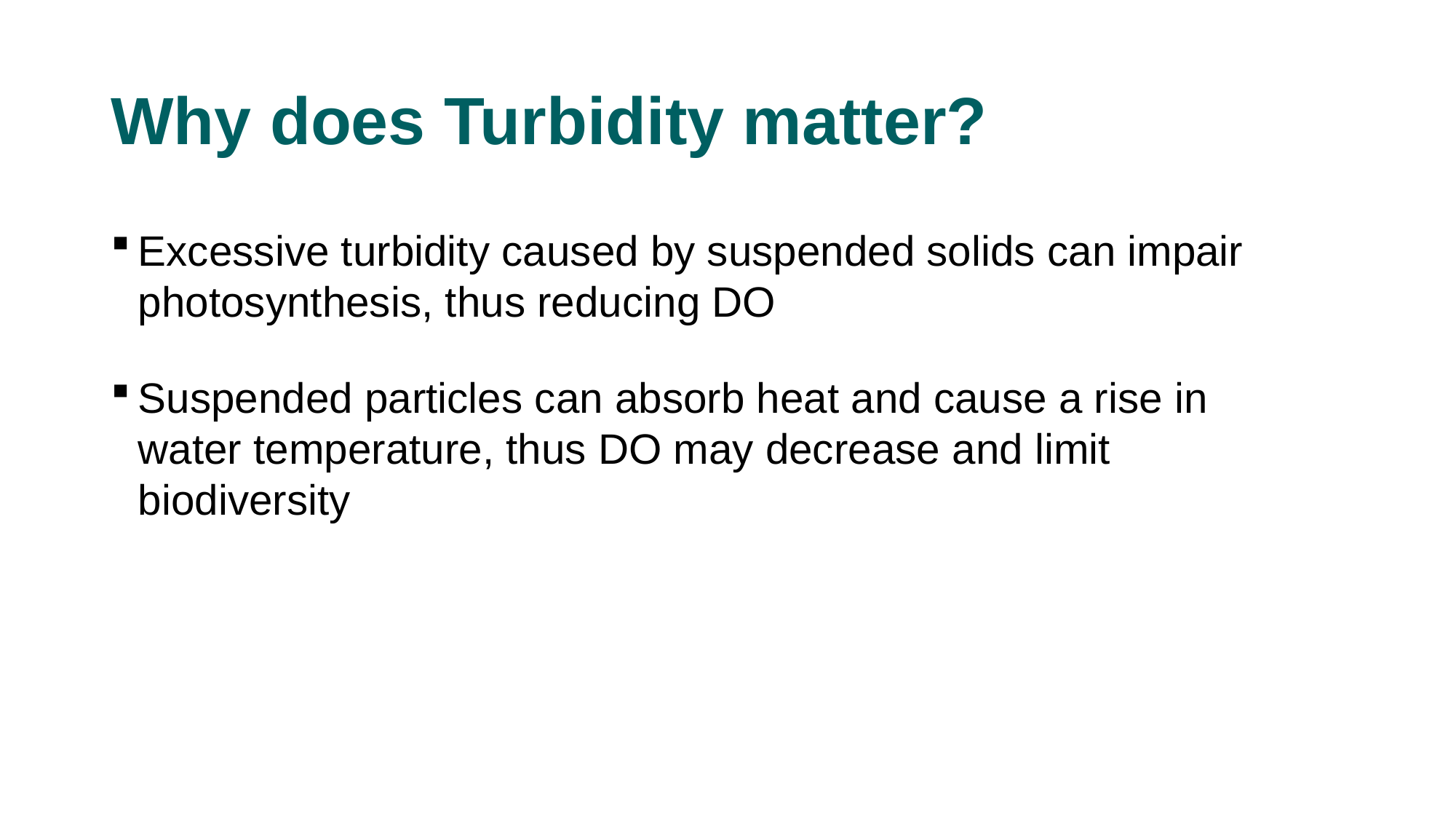

# Why does Turbidity matter?
Excessive turbidity caused by suspended solids can impair photosynthesis, thus reducing DO
Suspended particles can absorb heat and cause a rise in water temperature, thus DO may decrease and limit biodiversity